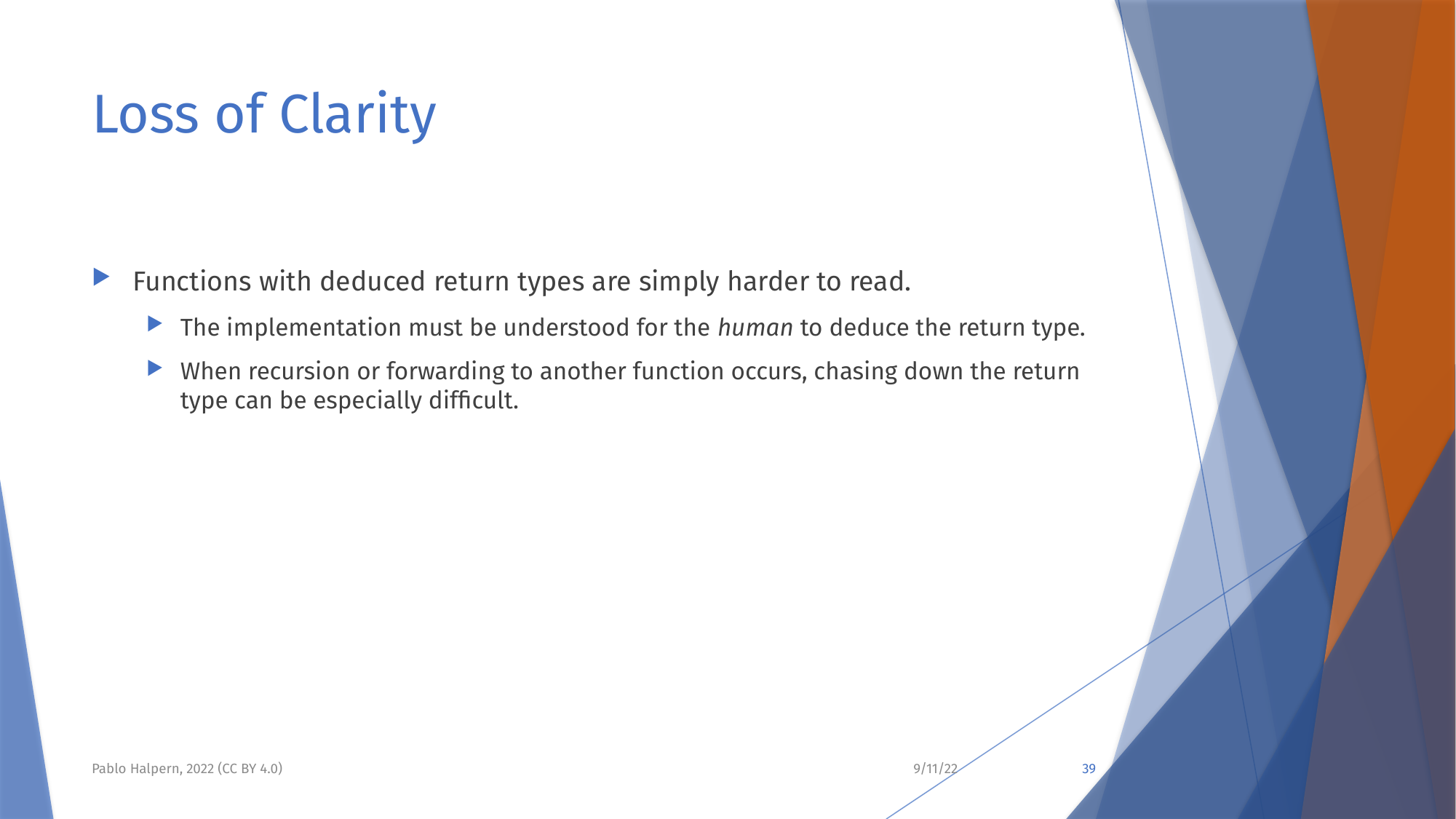

# Loss of Clarity
Functions with deduced return types are simply harder to read.
The implementation must be understood for the human to deduce the return type.
When recursion or forwarding to another function occurs, chasing down the return type can be especially difficult.
Pablo Halpern, 2022 (CC BY 4.0)
9/11/22
39